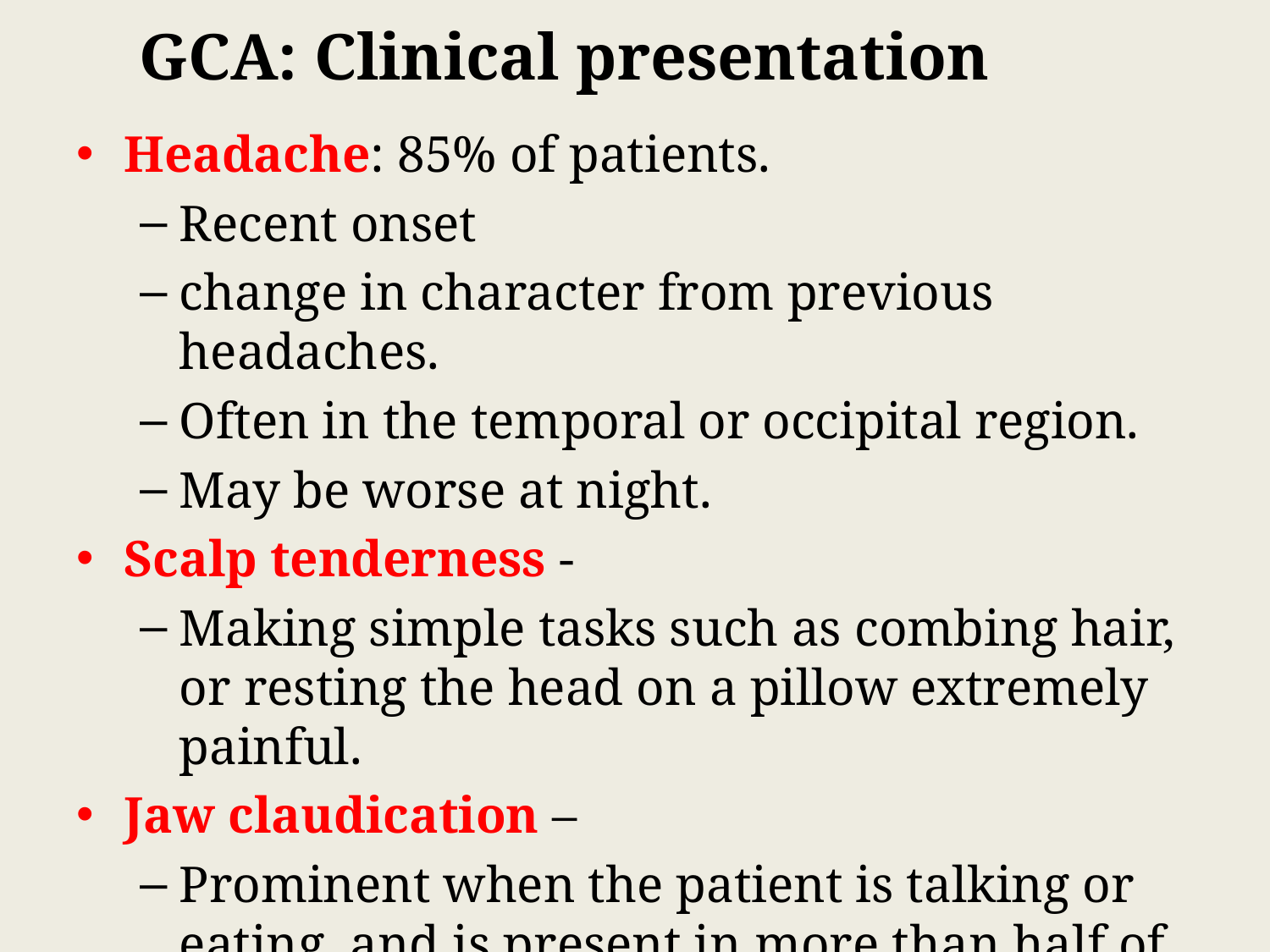

GCA: Clinical presentation
Headache: 85% of patients.
Recent onset
change in character from previous headaches.
Often in the temporal or occipital region.
May be worse at night.
Scalp tenderness -
Making simple tasks such as combing hair, or resting the head on a pillow extremely painful.
Jaw claudication –
Prominent when the patient is talking or eating, and is present in more than half of patients with temporal arteritis.